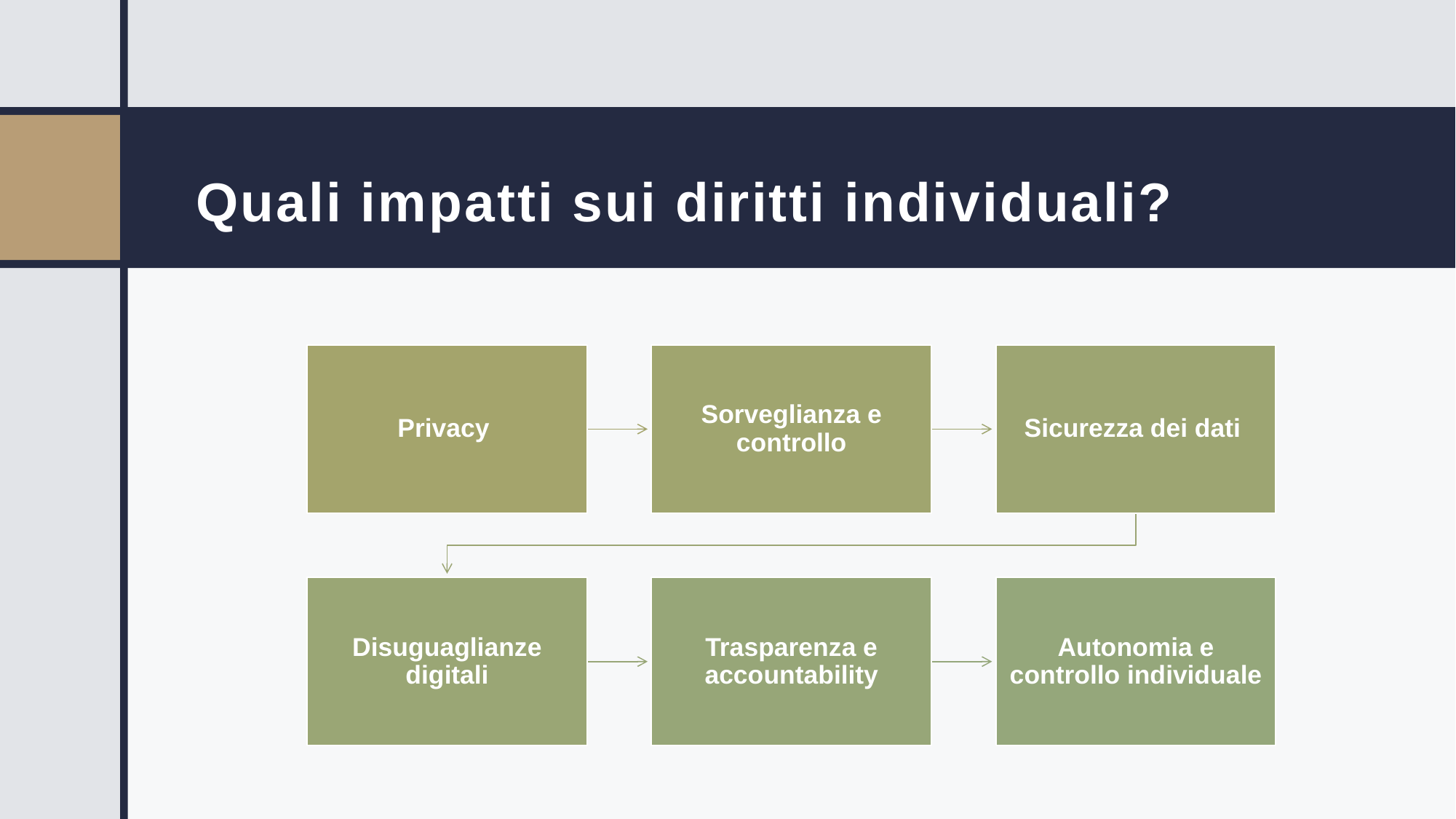

# Quali impatti sui diritti individuali?

Privacy

Sorveglianza e controllo

Sicurezza dei dati

Disuguaglianze digitali

Trasparenza e accountability
Autonomia e controllo individuale